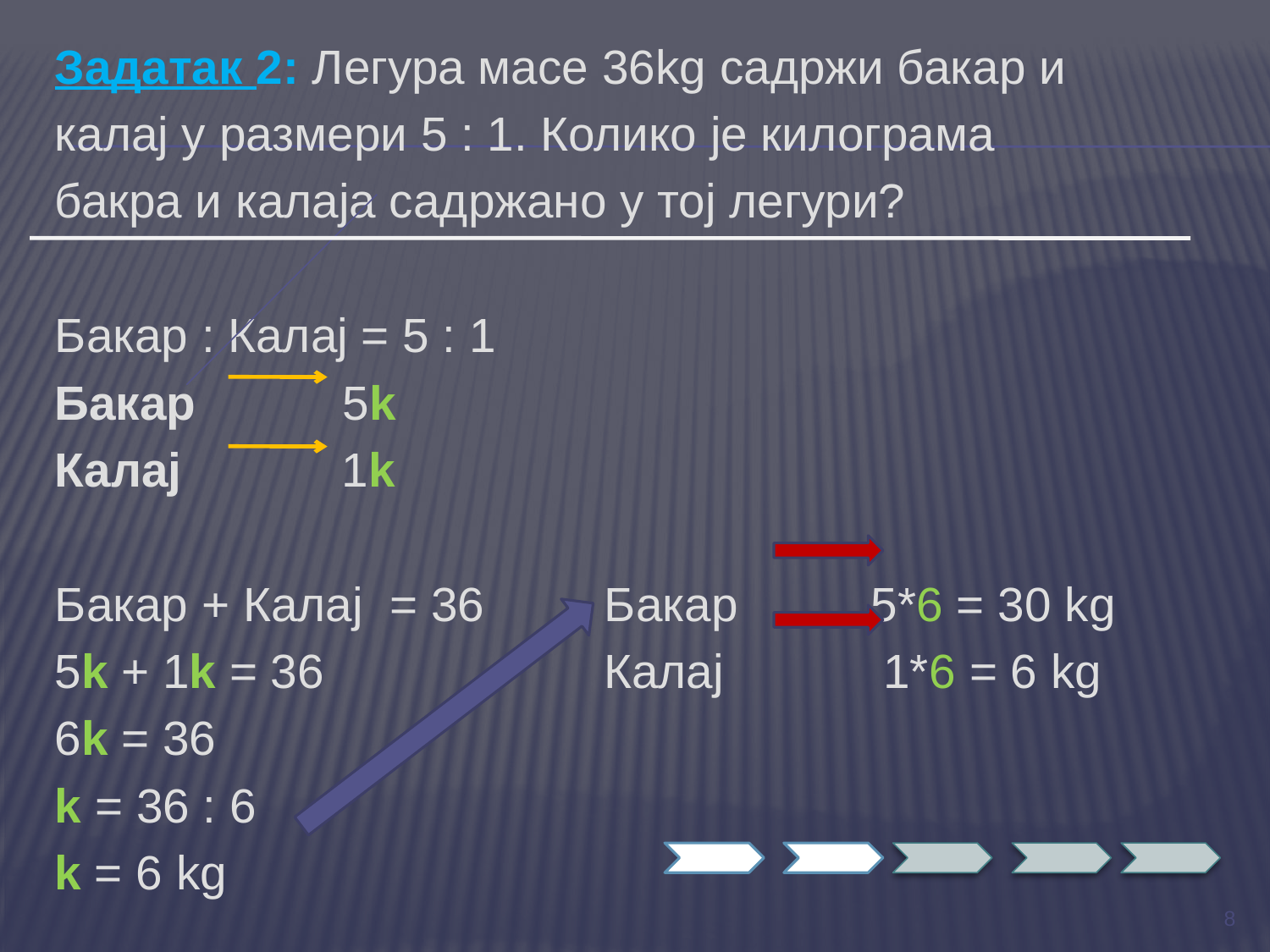

Задатак 2: Легура масе 36kg садржи бакар и
калај у размери 5 : 1. Колико је килограма
бакра и калаја садржано у тој легури?

Бакар : Калај = 5 : 1
Бакар           5k
Калај            1k

Бакар + Калај  = 36         Бакар          5*6 = 30 kg
5k + 1k = 36                     Калај            1*6 = 6 kg
6k = 36
k = 36 : 6
k = 6 kg

8